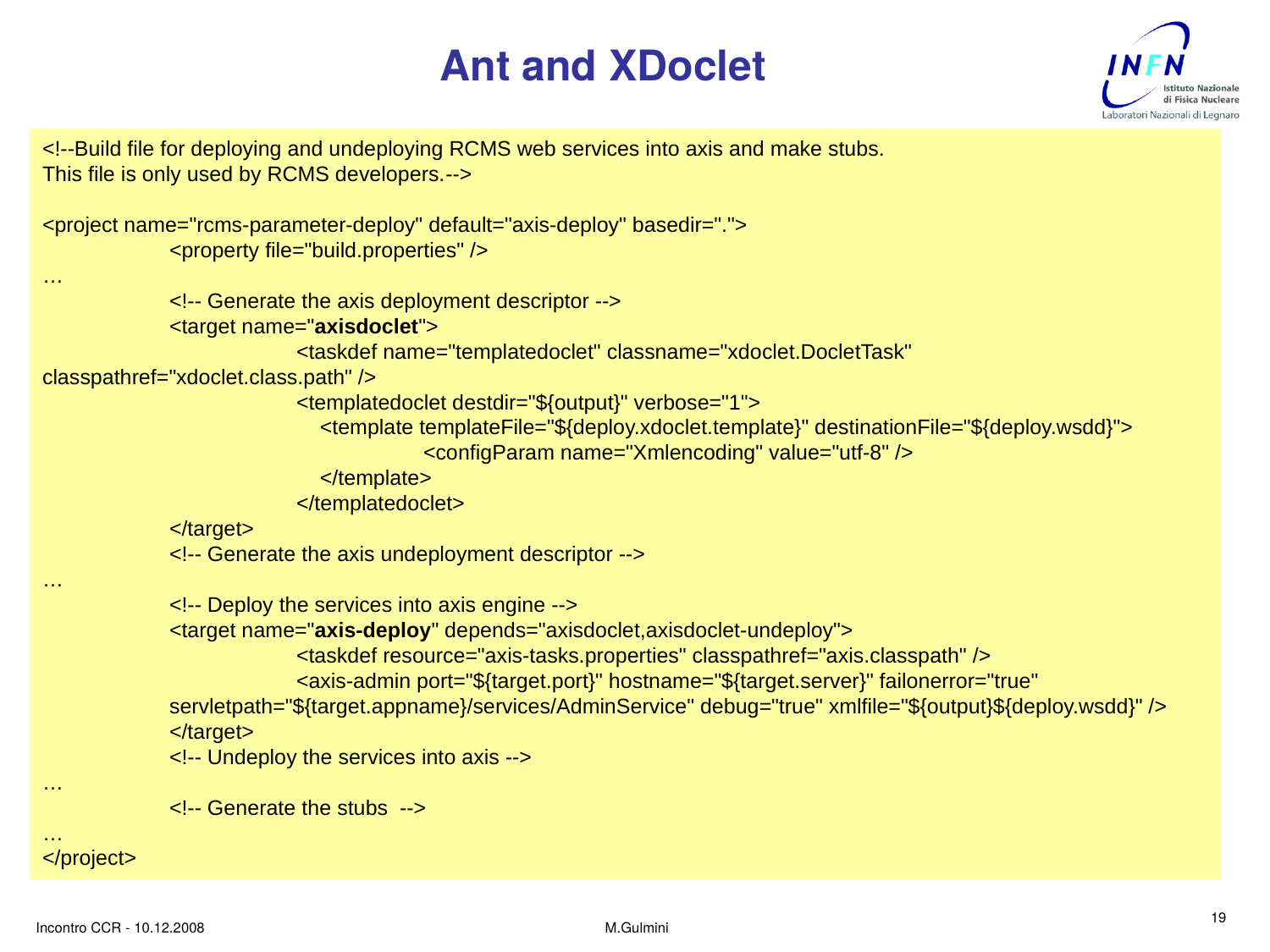

# Ant and XDoclet
<!--Build file for deploying and undeploying RCMS web services into axis and make stubs.
This file is only used by RCMS developers.-->

<project name="rcms-parameter-deploy" default="axis-deploy" basedir=".">
	<property file="build.properties" />
…
  	<!-- Generate the axis deployment descriptor -->
  	<target name="axisdoclet">
    		<taskdef name="templatedoclet" classname="xdoclet.DocletTask" classpathref="xdoclet.class.path" />
     		<templatedoclet destdir="${output}" verbose="1">
       		    <template templateFile="${deploy.xdoclet.template}" destinationFile="${deploy.wsdd}">
			<configParam name="Xmlencoding" value="utf-8" />
		    </template>
		</templatedoclet>
	</target>
	<!-- Generate the axis undeployment descriptor -->
…
	<!-- Deploy the services into axis engine -->
	<target name="axis-deploy" depends="axisdoclet,axisdoclet-undeploy">
  		<taskdef resource="axis-tasks.properties" classpathref="axis.classpath" />
  		<axis-admin port="${target.port}" hostname="${target.server}" failonerror="true" 			servletpath="${target.appname}/services/AdminService" debug="true" xmlfile="${output}${deploy.wsdd}" />
	</target>
	<!-- Undeploy the services into axis -->
…
	<!-- Generate the stubs  -->
…
</project>
19
Incontro CCR - 10.12.2008
M.Gulmini